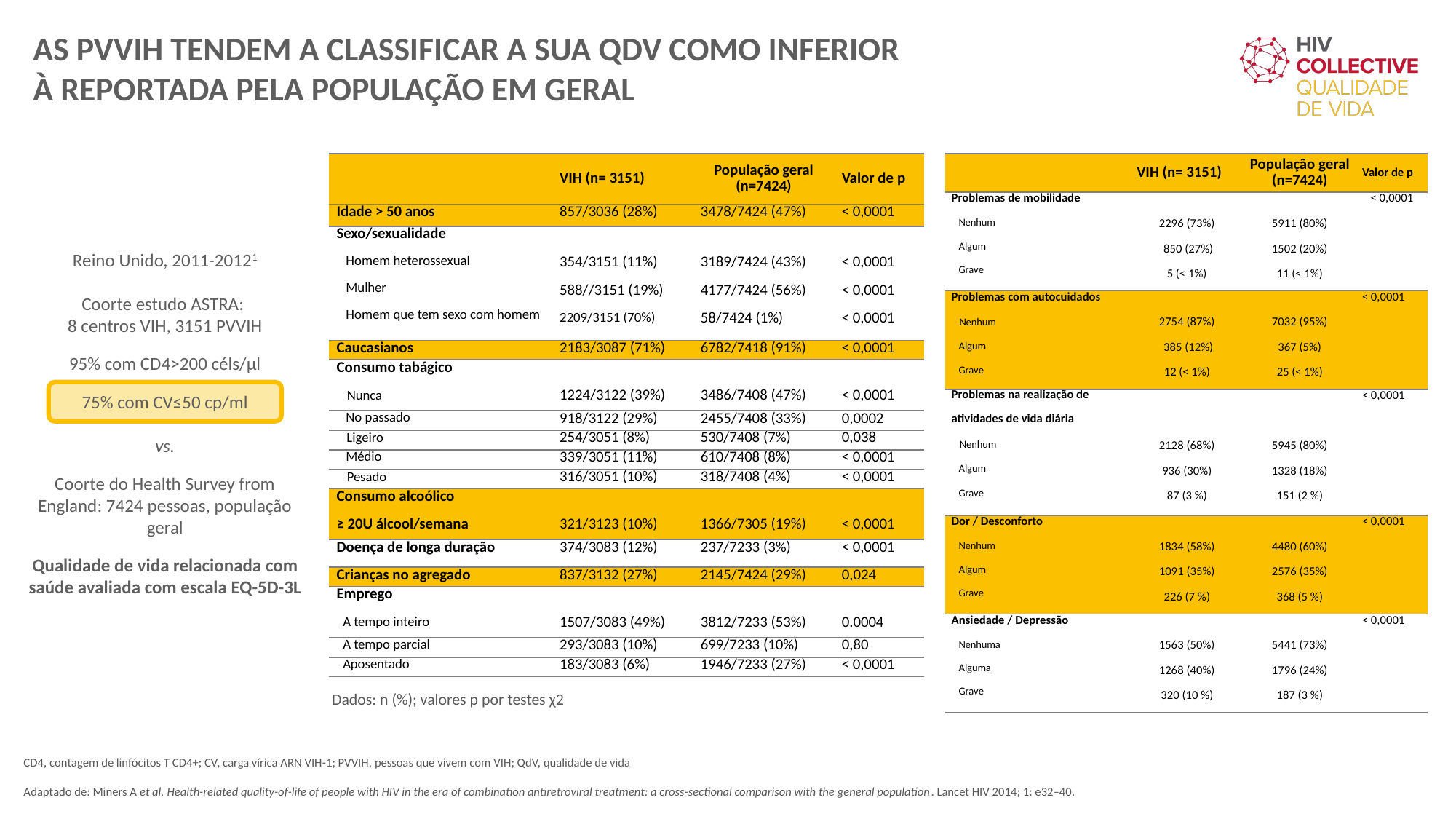

AS PVVIH TENDEM A CLASSIFICAR A SUA QDV COMO INFERIOR
À REPORTADA PELA POPULAÇÃO EM GERAL
|  | VIH (n= 3151) | População geral (n=7424) | Valor de p |
| --- | --- | --- | --- |
| Idade > 50 anos | 857/3036 (28%) | 3478/7424 (47%) | < 0,0001 |
| Sexo/sexualidade Homem heterossexual Mulher Homem que tem sexo com homem | 354/3151 (11%) 588//3151 (19%) 2209/3151 (70%) | 3189/7424 (43%) 4177/7424 (56%) 58/7424 (1%) | < 0,0001 < 0,0001 < 0,0001 |
| Caucasianos | 2183/3087 (71%) | 6782/7418 (91%) | < 0,0001 |
| Consumo tabágico Nunca | 1224/3122 (39%) | 3486/7408 (47%) | < 0,0001 |
| No passado | 918/3122 (29%) | 2455/7408 (33%) | 0,0002 |
| Ligeiro | 254/3051 (8%) | 530/7408 (7%) | 0,038 |
| Médio | 339/3051 (11%) | 610/7408 (8%) | < 0,0001 |
| Pesado | 316/3051 (10%) | 318/7408 (4%) | < 0,0001 |
| Consumo alcoólico ≥ 20U álcool/semana | 321/3123 (10%) | 1366/7305 (19%) | < 0,0001 |
| Doença de longa duração | 374/3083 (12%) | 237/7233 (3%) | < 0,0001 |
| Crianças no agregado | 837/3132 (27%) | 2145/7424 (29%) | 0,024 |
| Emprego A tempo inteiro | 1507/3083 (49%) | 3812/7233 (53%) | 0.0004 |
| A tempo parcial | 293/3083 (10%) | 699/7233 (10%) | 0,80 |
| Aposentado | 183/3083 (6%) | 1946/7233 (27%) | < 0,0001 |
|  | VIH (n= 3151) | População geral (n=7424) | Valor de p |
| --- | --- | --- | --- |
| Problemas de mobilidade Nenhum Algum Grave | 2296 (73%) 850 (27%) 5 (< 1%) | 5911 (80%) 1502 (20%) 11 (< 1%) | < 0,0001 |
| Problemas com autocuidados Nenhum Algum Grave | 2754 (87%) 385 (12%) 12 (< 1%) | 7032 (95%) 367 (5%) 25 (< 1%) | < 0,0001 |
| Problemas na realização de atividades de vida diária Nenhum Algum Grave | 2128 (68%) 936 (30%) 87 (3 %) | 5945 (80%) 1328 (18%) 151 (2 %) | < 0,0001 |
| Dor / Desconforto Nenhum Algum Grave | 1834 (58%) 1091 (35%) 226 (7 %) | 4480 (60%) 2576 (35%) 368 (5 %) | < 0,0001 |
| Ansiedade / Depressão Nenhuma Alguma Grave | 1563 (50%) 1268 (40%) 320 (10 %) | 5441 (73%) 1796 (24%) 187 (3 %) | < 0,0001 |

Reino Unido, 2011-20121

Coorte estudo ASTRA:
8 centros VIH, 3151 PVVIH

95% com CD4>200 céls/µl

75% com CV≤50 cp/ml

vs.

Coorte do Health Survey from England: 7424 pessoas, população geral

Qualidade de vida relacionada com saúde avaliada com escala EQ-5D-3L

Dados: n (%); valores p por testes χ2
CD4, contagem de linfócitos T CD4+; CV, carga vírica ARN VIH-1; PVVIH, pessoas que vivem com VIH; QdV, qualidade de vida

Adaptado de: Miners A et al. Health-related quality-of-life of people with HIV in the era of combination antiretroviral treatment: a cross-sectional comparison with the general population. Lancet HIV 2014; 1: e32–40.